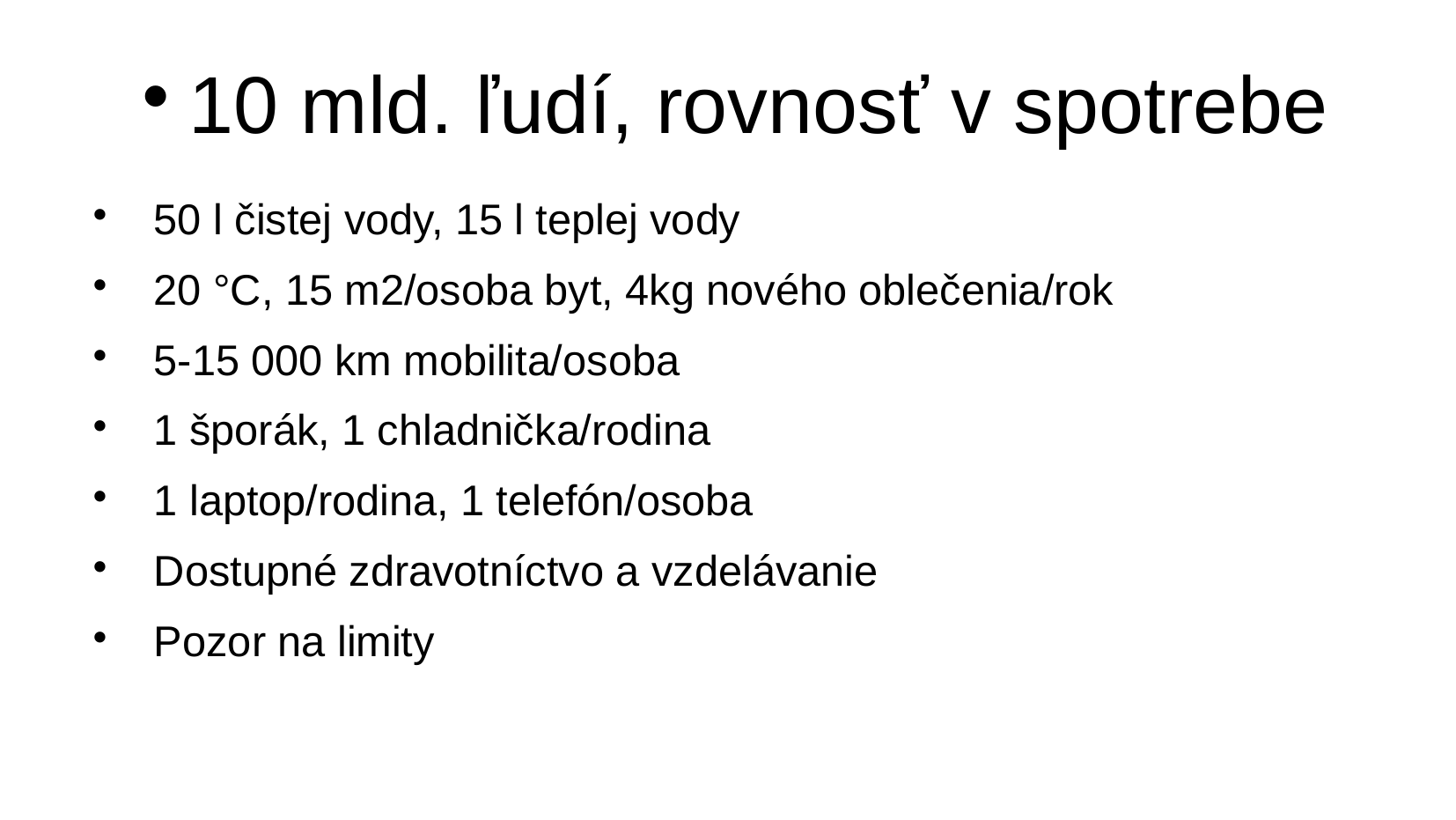

10 mld. ľudí, rovnosť v spotrebe
50 l čistej vody, 15 l teplej vody
20 °C, 15 m2/osoba byt, 4kg nového oblečenia/rok
5-15 000 km mobilita/osoba
1 šporák, 1 chladnička/rodina
1 laptop/rodina, 1 telefón/osoba
Dostupné zdravotníctvo a vzdelávanie
Pozor na limity